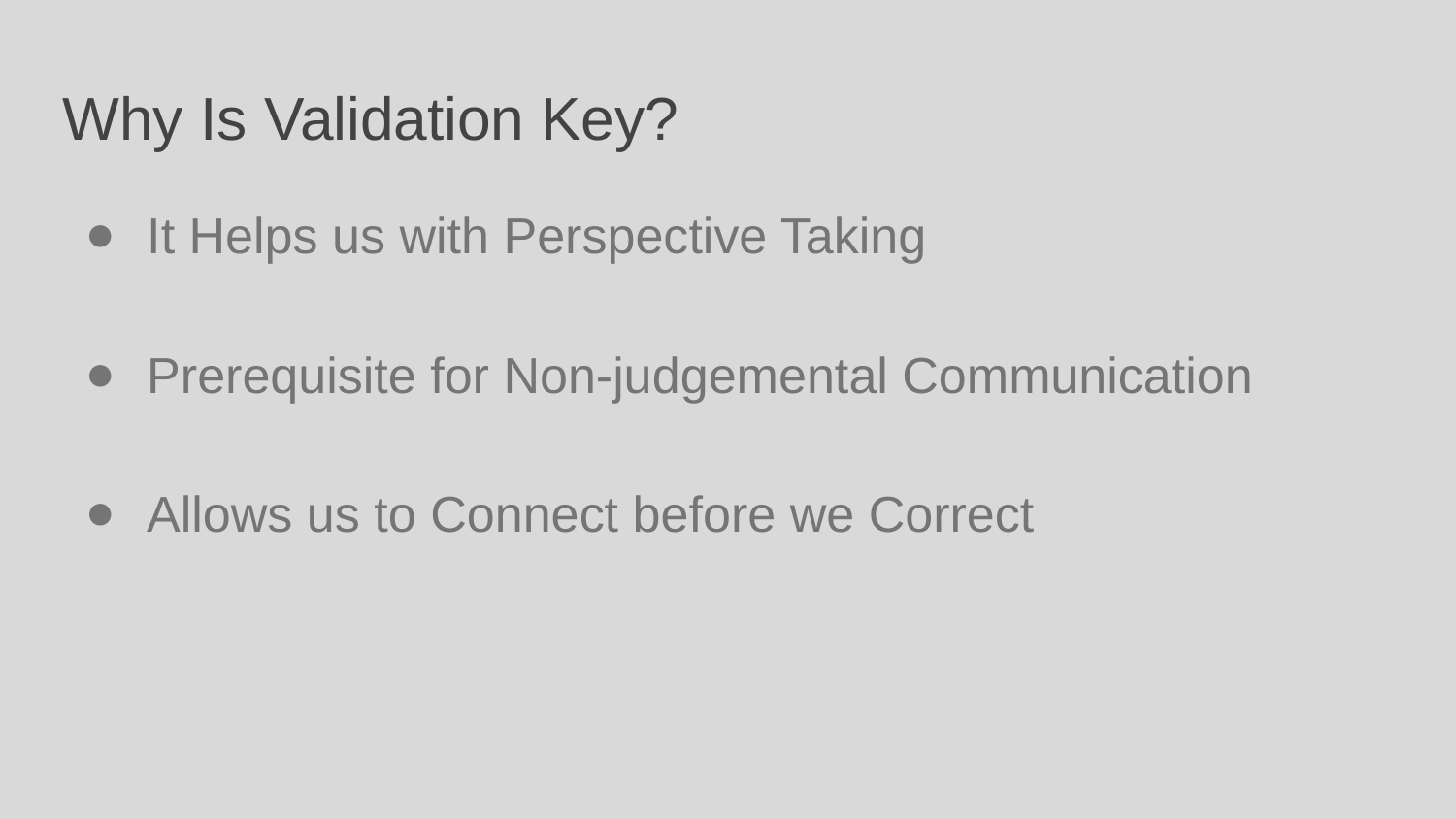

# Why Is Validation Key?
It Helps us with Perspective Taking

Prerequisite for Non-judgemental Communication

Allows us to Connect before we Correct